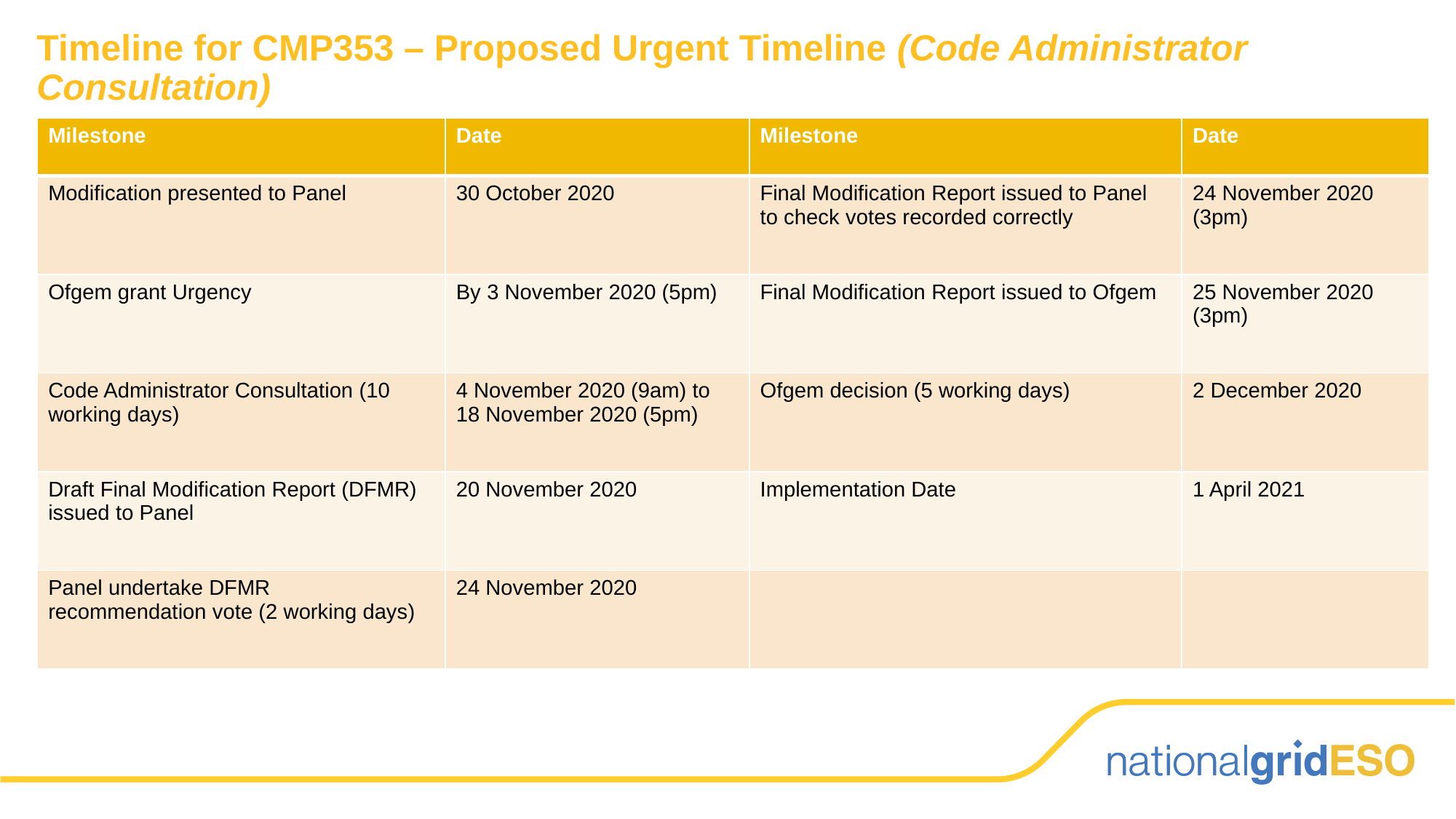

# Timeline for CMP353 – Proposed Urgent Timeline (Code Administrator Consultation)

| Milestone | Date | Milestone | Date |
| --- | --- | --- | --- |
| Modification presented to Panel | 30 October 2020 | Final Modification Report issued to Panel to check votes recorded correctly | 24 November 2020 (3pm) |
| Ofgem grant Urgency | By 3 November 2020 (5pm) | Final Modification Report issued to Ofgem | 25 November 2020 (3pm) |
| Code Administrator Consultation (10 working days) | 4 November 2020 (9am) to 18 November 2020 (5pm) | Ofgem decision (5 working days) | 2 December 2020 |
| Draft Final Modification Report (DFMR) issued to Panel | 20 November 2020 | Implementation Date | 1 April 2021 |
| Panel undertake DFMR recommendation vote (2 working days) | 24 November 2020 |  |  |